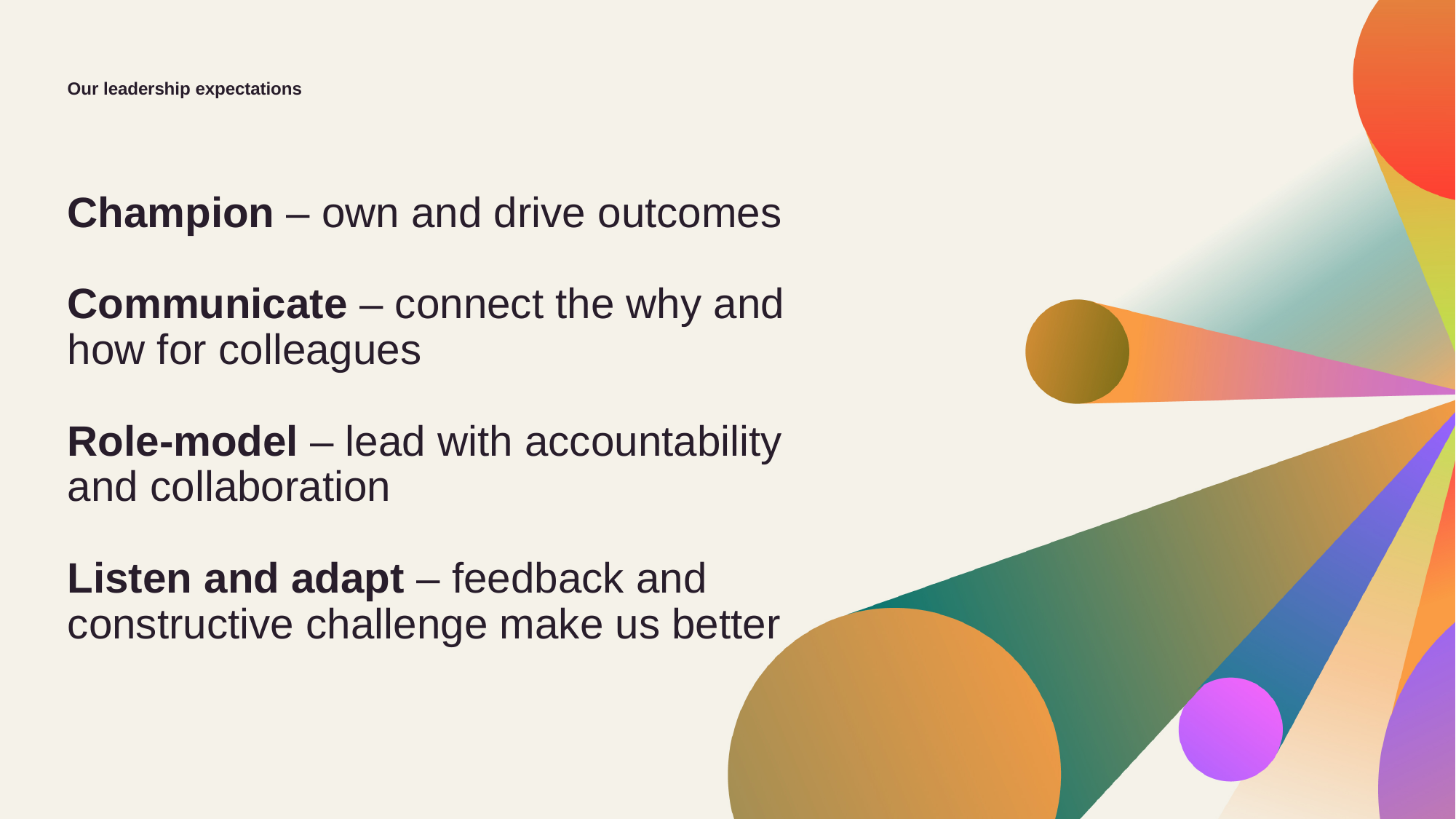

# Our leadership expectations
Champion – own and drive outcomes
Communicate – connect the why and how for colleagues
Role-model – lead with accountability and collaboration
Listen and adapt – feedback and constructive challenge make us better